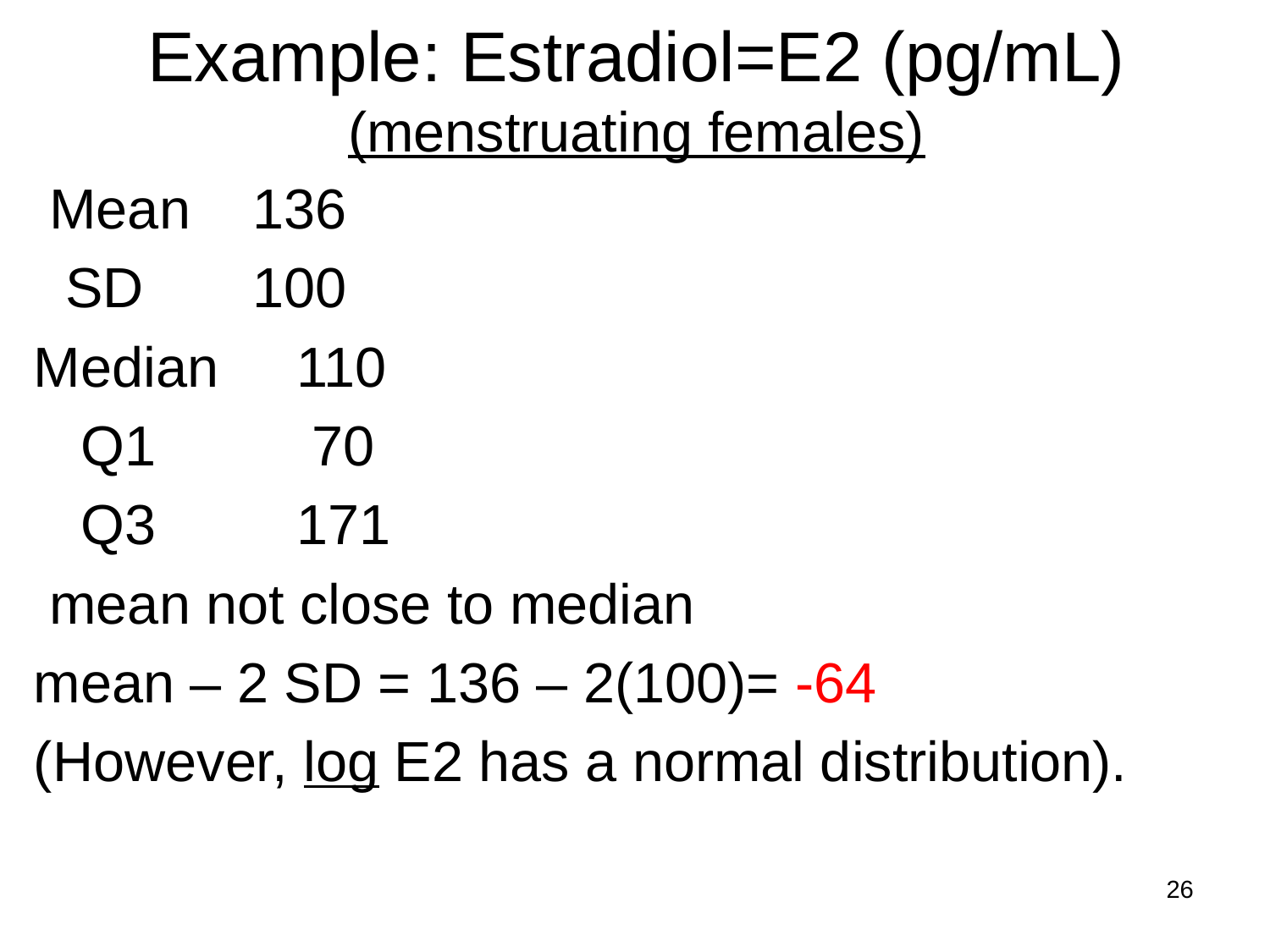

# Example: Estradiol=E2 (pg/mL) (menstruating females)
 Mean    136
  SD       100
Median     110
   Q1          70
   Q3         171
 mean not close to median
mean – 2 SD = 136 – 2(100)= -64
(However, log E2 has a normal distribution).
26